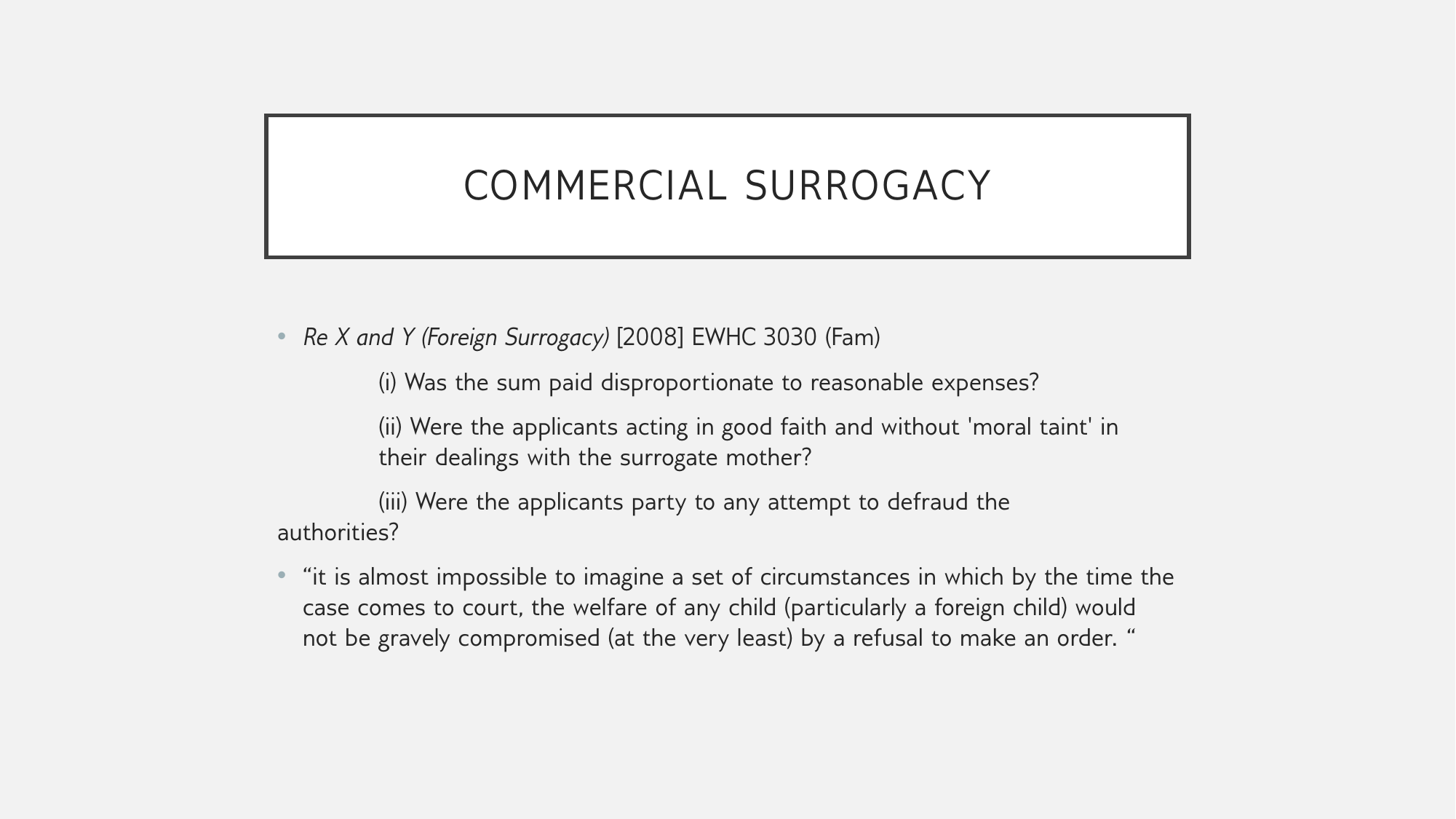

# Commercial surrogacy
Re X and Y (Foreign Surrogacy) [2008] EWHC 3030 (Fam)
	(i) Was the sum paid disproportionate to reasonable expenses?
	(ii) Were the applicants acting in good faith and without 'moral taint' in 	their dealings with the surrogate mother?
	(iii) Were the applicants party to any attempt to defraud the 	authorities?
“it is almost impossible to imagine a set of circumstances in which by the time the case comes to court, the welfare of any child (particularly a foreign child) would not be gravely compromised (at the very least) by a refusal to make an order. “